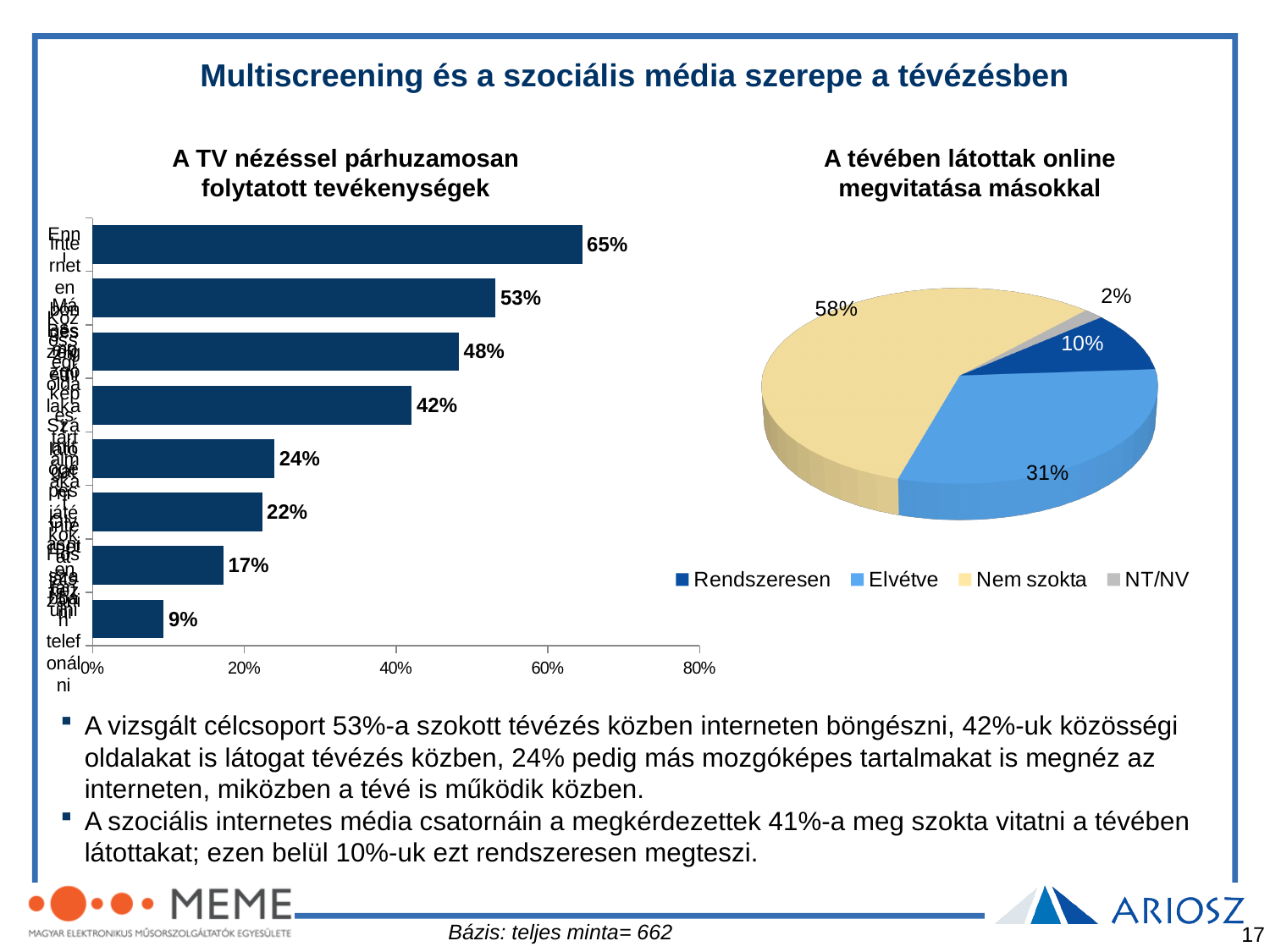

Multiscreening és a szociális média szerepe a tévézésben
A TV nézéssel párhuzamosan folytatott tevékenységek
A tévében látottak online megvitatása másokkal

### Chart

| Category | Oszlop2 |
|---|---|
| Enni | 0.64524088884232 |
| Interneten böngészni | 0.5311716408519574 |
| Beszélgetni | 0.48294994543275366 |
| Közösségi oldalakat látogatni | 0.42080514442588135 |
| Más mozgóképes tartalmakat interneten nézni | 0.23970580527009344 |
| Számítógépes játékokat játszani | 0.22356511594474884 |
| Olvasni, tanulni | 0.17258866930778427 |
| Hosszabban telefonálni | 0.09395424913039564 |

[unsupported chart]

A vizsgált célcsoport 53%-a szokott tévézés közben interneten böngészni, 42%-uk közösségi oldalakat is látogat tévézés közben, 24% pedig más mozgóképes tartalmakat is megnéz az interneten, miközben a tévé is működik közben.
A szociális internetes média csatornáin a megkérdezettek 41%-a meg szokta vitatni a tévében látottakat; ezen belül 10%-uk ezt rendszeresen megteszi.
Bázis: teljes minta= 662